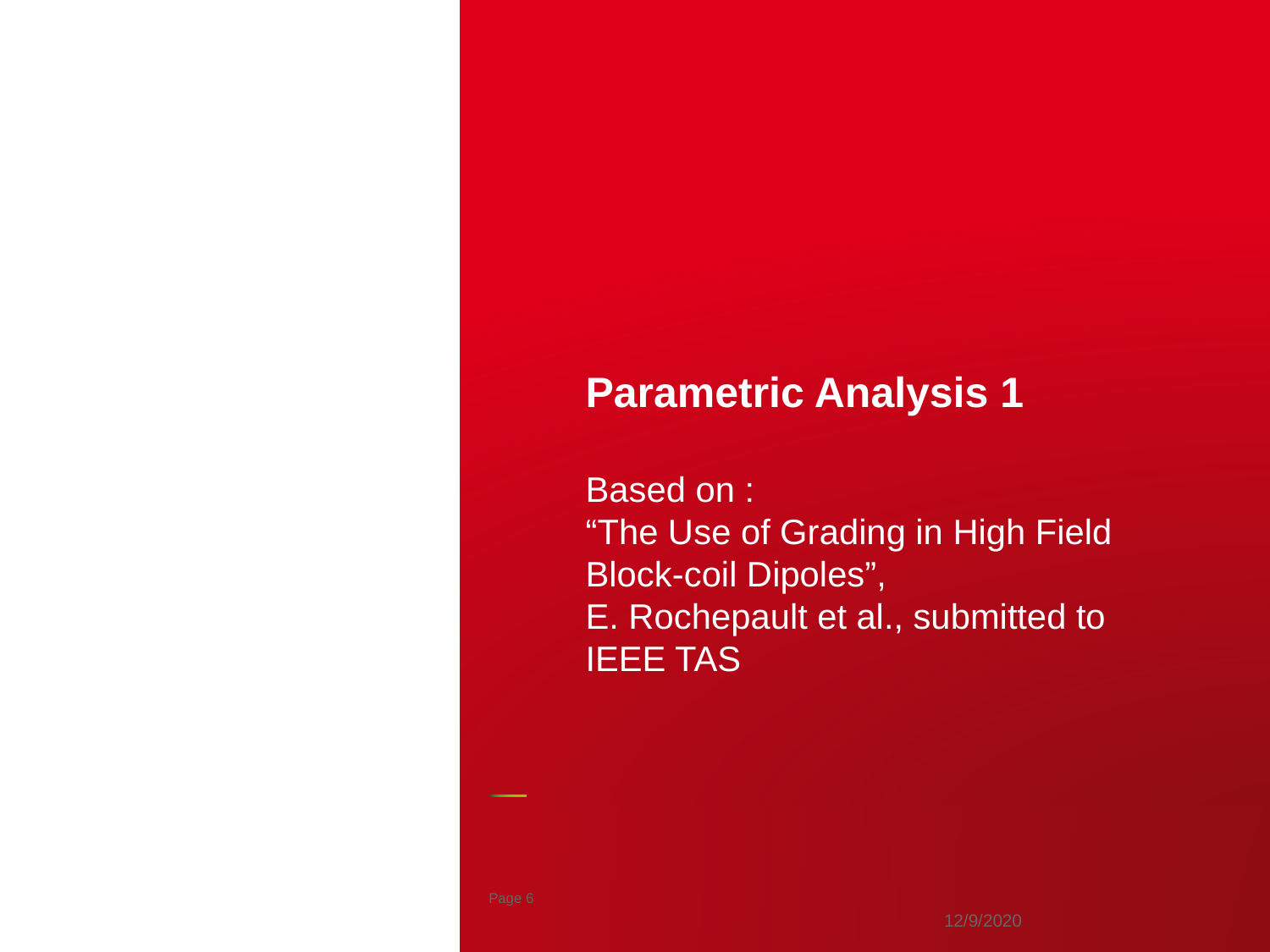

Parametric Analysis 1

Based on :
“The Use of Grading in High Field Block-coil Dipoles”,
E. Rochepault et al., submitted to IEEE TAS
#
Page 6
12/9/2020